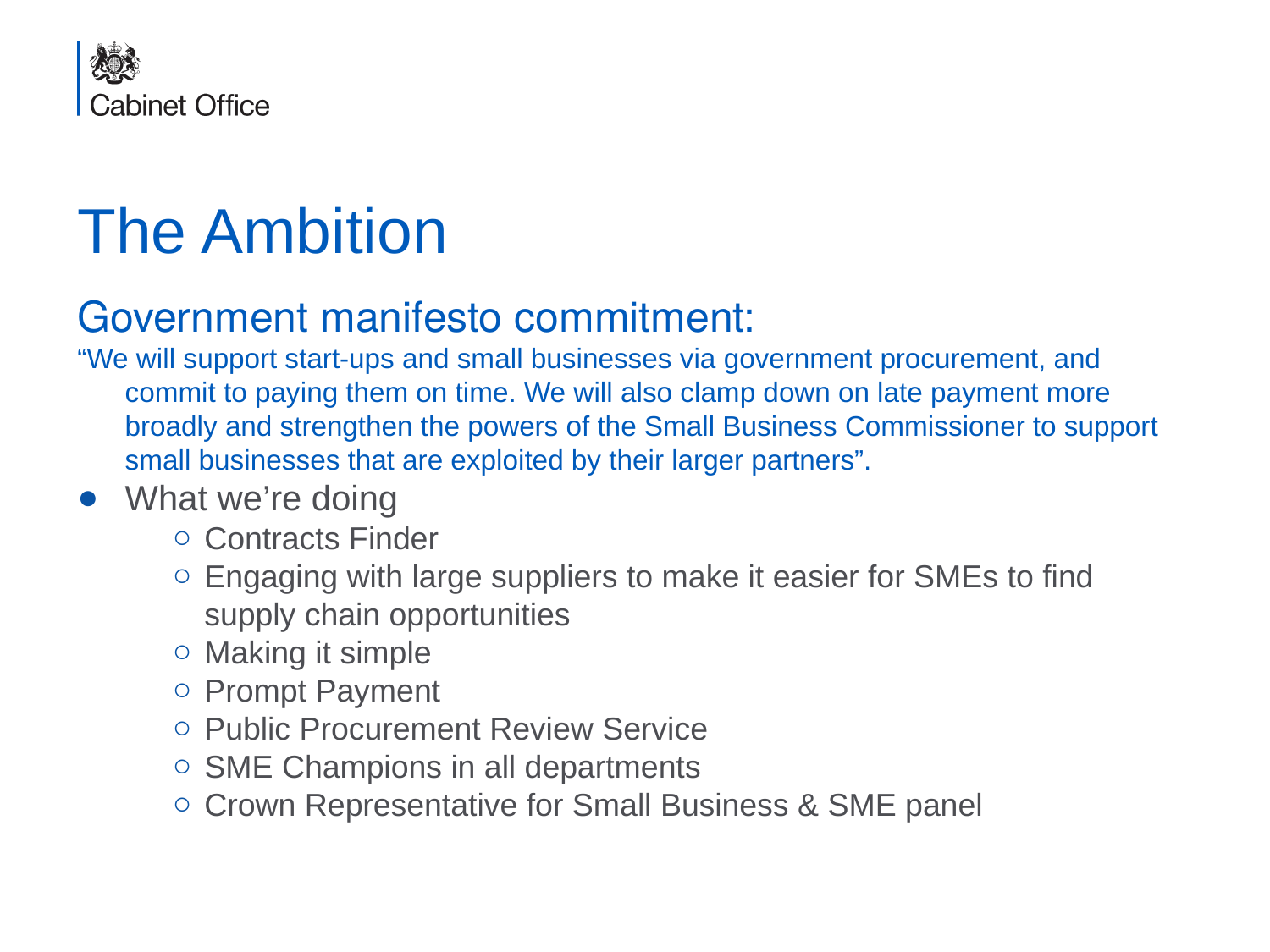

# The Ambition
Government manifesto commitment:
“We will support start-ups and small businesses via government procurement, and commit to paying them on time. We will also clamp down on late payment more broadly and strengthen the powers of the Small Business Commissioner to support small businesses that are exploited by their larger partners”.
What we’re doing
Contracts Finder
Engaging with large suppliers to make it easier for SMEs to find supply chain opportunities
Making it simple
Prompt Payment
Public Procurement Review Service
SME Champions in all departments
Crown Representative for Small Business & SME panel

You Said – We Did